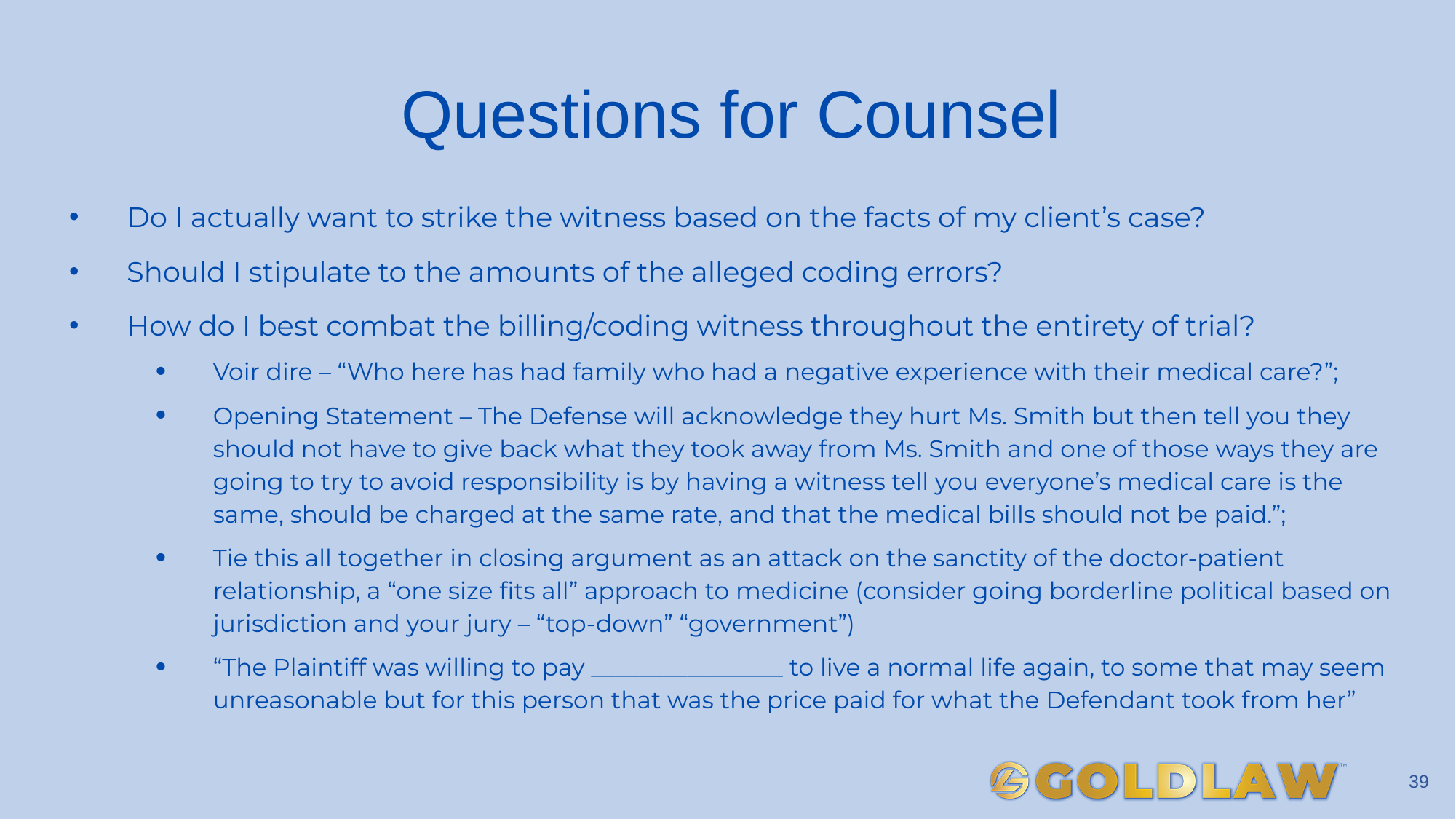

# Questions for Counsel
Do I actually want to strike the witness based on the facts of my client’s case?
Should I stipulate to the amounts of the alleged coding errors?
How do I best combat the billing/coding witness throughout the entirety of trial?
Voir dire – “Who here has had family who had a negative experience with their medical care?”;
Opening Statement – The Defense will acknowledge they hurt Ms. Smith but then tell you they should not have to give back what they took away from Ms. Smith and one of those ways they are going to try to avoid responsibility is by having a witness tell you everyone’s medical care is the same, should be charged at the same rate, and that the medical bills should not be paid.”;
Tie this all together in closing argument as an attack on the sanctity of the doctor-patient relationship, a “one size fits all” approach to medicine (consider going borderline political based on jurisdiction and your jury – “top-down” “government”)
“The Plaintiff was willing to pay ________________ to live a normal life again, to some that may seem unreasonable but for this person that was the price paid for what the Defendant took from her”
39